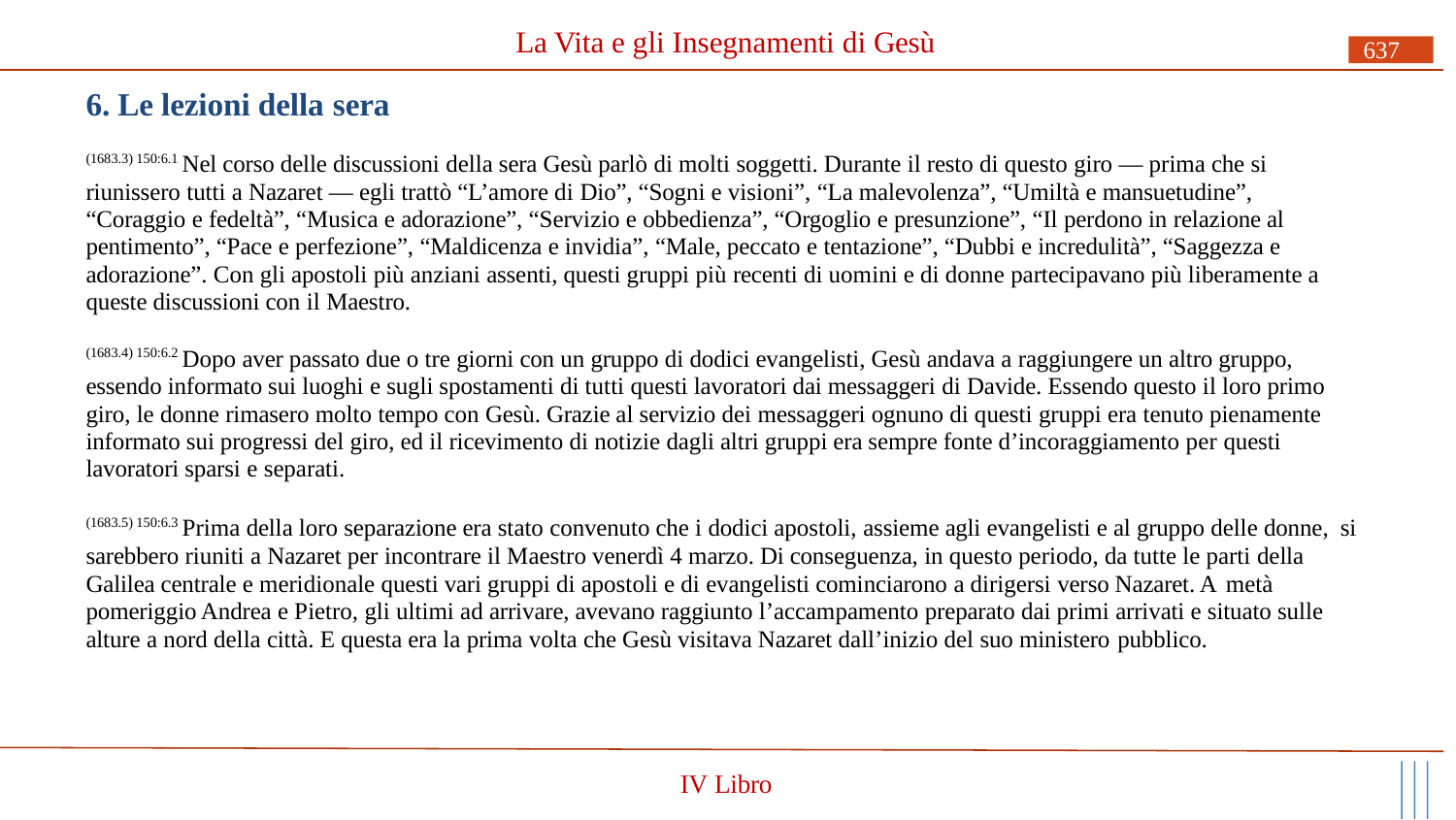

# La Vita e gli Insegnamenti di Gesù
637

6. Le lezioni della sera
(1683.3) 150:6.1 Nel corso delle discussioni della sera Gesù parlò di molti soggetti. Durante il resto di questo giro — prima che si  riunissero tutti a Nazaret — egli trattò “L’amore di Dio”, “Sogni e visioni”, “La malevolenza”, “Umiltà e mansuetudine”,  “Coraggio e fedeltà”, “Musica e adorazione”, “Servizio e obbedienza”, “Orgoglio e presunzione”, “Il perdono in relazione al  pentimento”, “Pace e perfezione”, “Maldicenza e invidia”, “Male, peccato e tentazione”, “Dubbi e incredulità”, “Saggezza e  adorazione”. Con gli apostoli più anziani assenti, questi gruppi più recenti di uomini e di donne partecipavano più liberamente a  queste discussioni con il Maestro.

(1683.4) 150:6.2 Dopo aver passato due o tre giorni con un gruppo di dodici evangelisti, Gesù andava a raggiungere un altro gruppo,  essendo informato sui luoghi e sugli spostamenti di tutti questi lavoratori dai messaggeri di Davide. Essendo questo il loro primo  giro, le donne rimasero molto tempo con Gesù. Grazie al servizio dei messaggeri ognuno di questi gruppi era tenuto pienamente  informato sui progressi del giro, ed il ricevimento di notizie dagli altri gruppi era sempre fonte d’incoraggiamento per questi  lavoratori sparsi e separati.

(1683.5) 150:6.3 Prima della loro separazione era stato convenuto che i dodici apostoli, assieme agli evangelisti e al gruppo delle donne,  si sarebbero riuniti a Nazaret per incontrare il Maestro venerdì 4 marzo. Di conseguenza, in questo periodo, da tutte le parti della  Galilea centrale e meridionale questi vari gruppi di apostoli e di evangelisti cominciarono a dirigersi verso Nazaret. A metà
pomeriggio Andrea e Pietro, gli ultimi ad arrivare, avevano raggiunto l’accampamento preparato dai primi arrivati e situato sulle  alture a nord della città. E questa era la prima volta che Gesù visitava Nazaret dall’inizio del suo ministero pubblico.

IV Libro